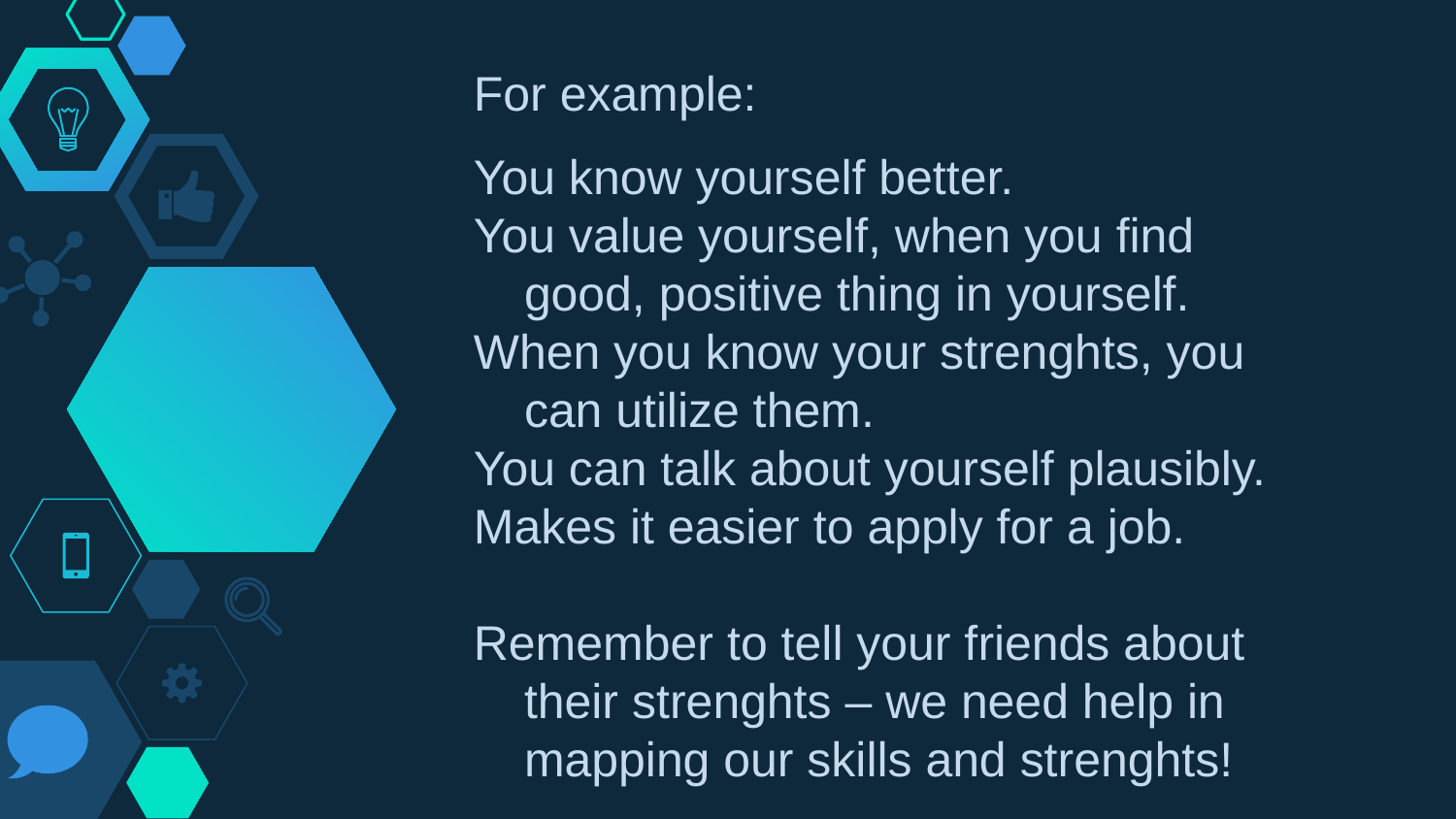

For example:

You know yourself better.
You value yourself, when you find good, positive thing in yourself.
When you know your strenghts, you can utilize them.
You can talk about yourself plausibly.
Makes it easier to apply for a job.

Remember to tell your friends about their strenghts – we need help in mapping our skills and strenghts!